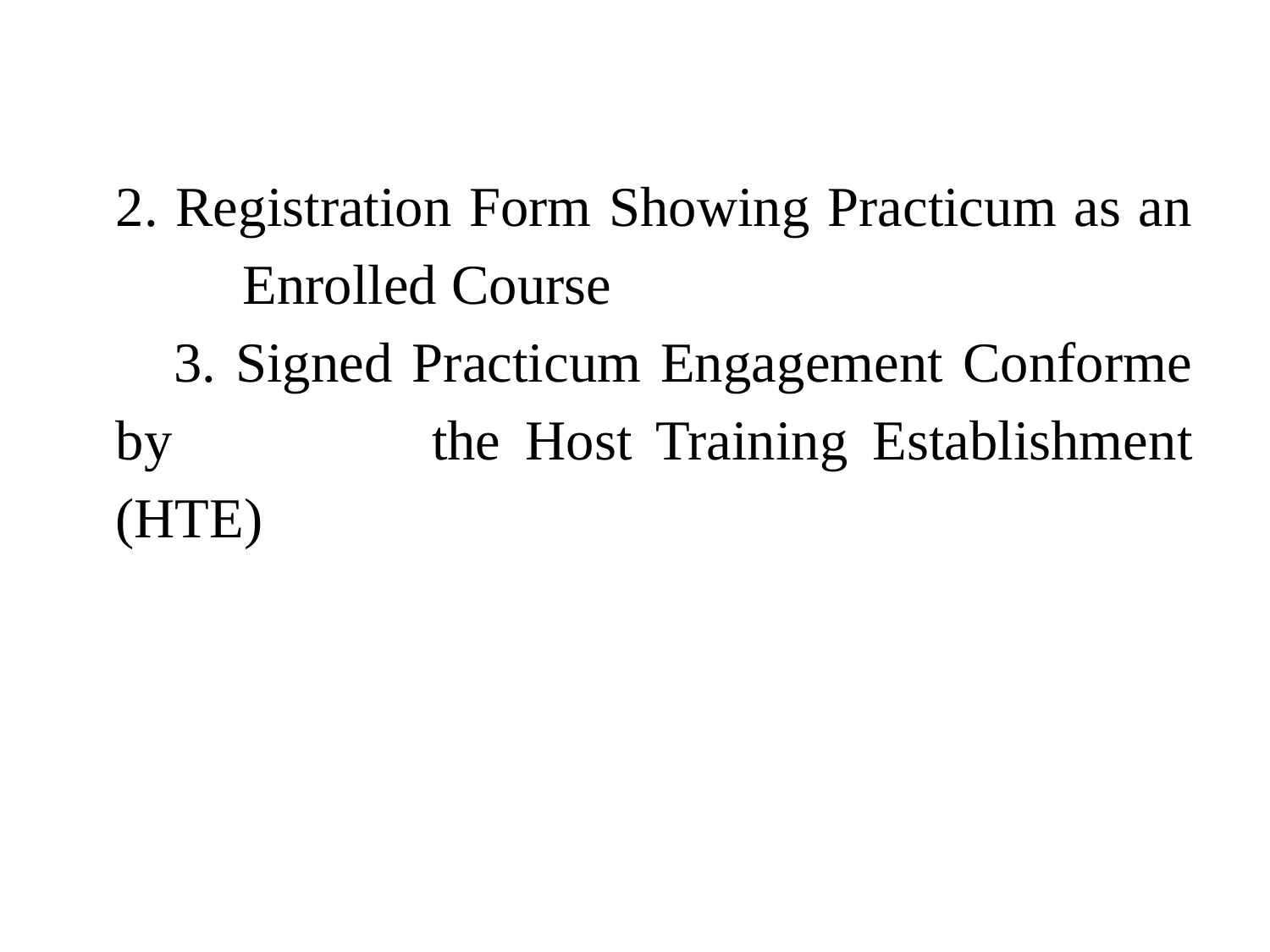

2. Registration Form Showing Practicum as an 	Enrolled Course
   3. Signed Practicum Engagement Conforme by      	the Host Training Establishment (HTE)